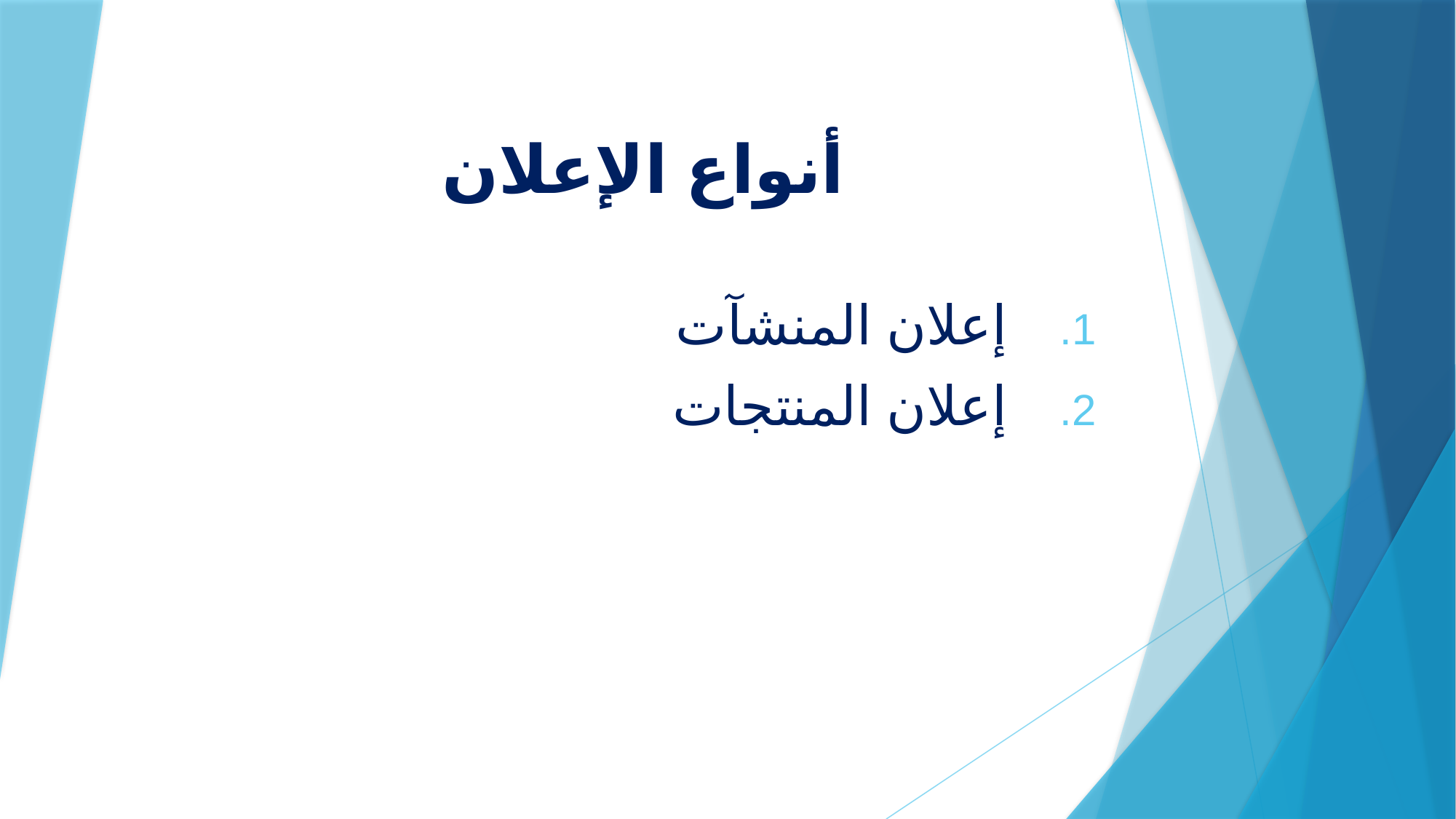

# أنواع الإعلان
إعلان المنشآت
إعلان المنتجات